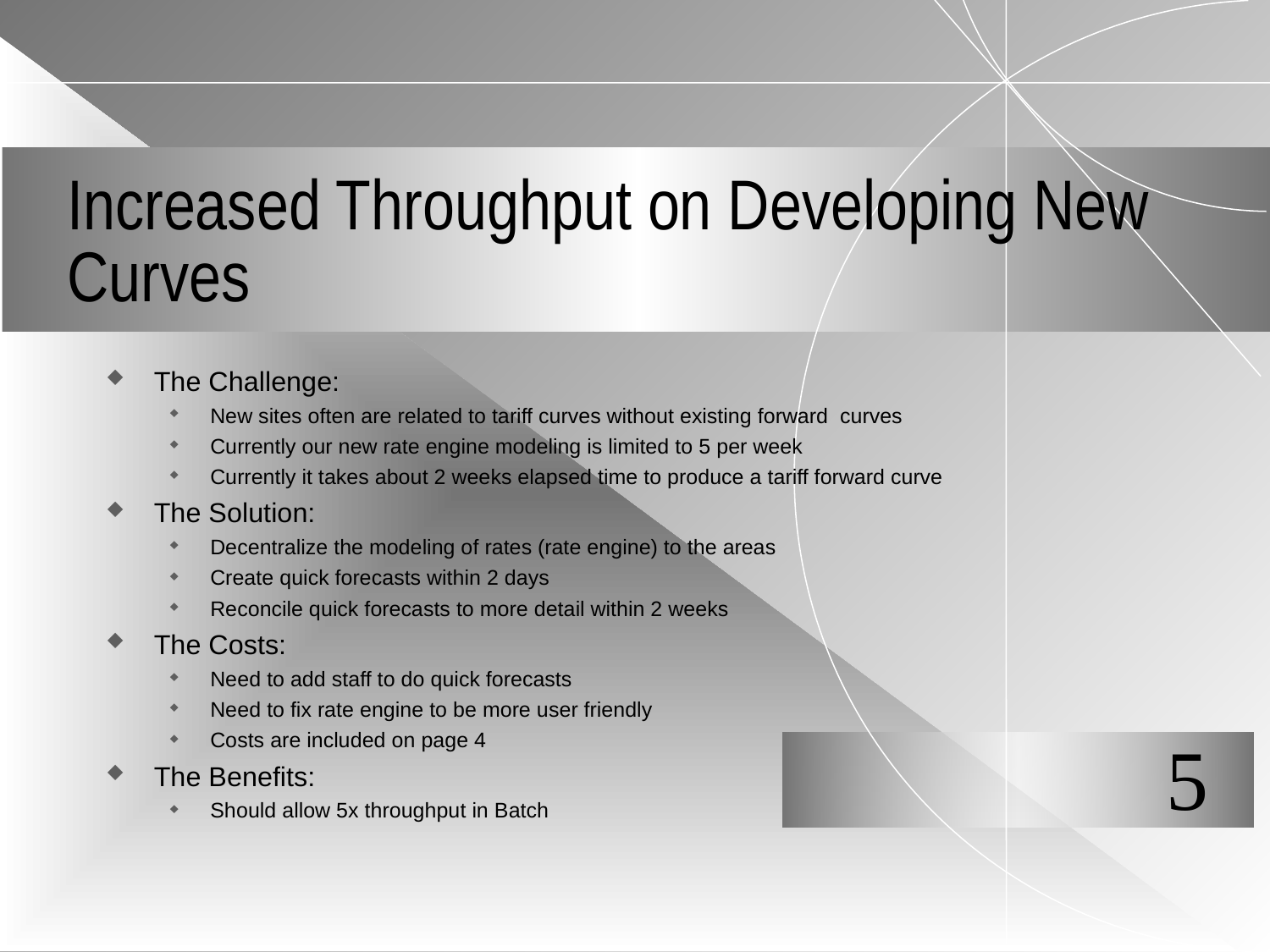

# Increased Throughput on Developing New Curves
The Challenge:
New sites often are related to tariff curves without existing forward  curves
Currently our new rate engine modeling is limited to 5 per week
Currently it takes about 2 weeks elapsed time to produce a tariff forward curve
The Solution:
Decentralize the modeling of rates (rate engine) to the areas
Create quick forecasts within 2 days
Reconcile quick forecasts to more detail within 2 weeks
The Costs:
Need to add staff to do quick forecasts
Need to fix rate engine to be more user friendly
Costs are included on page 4
The Benefits:
Should allow 5x throughput in Batch

5